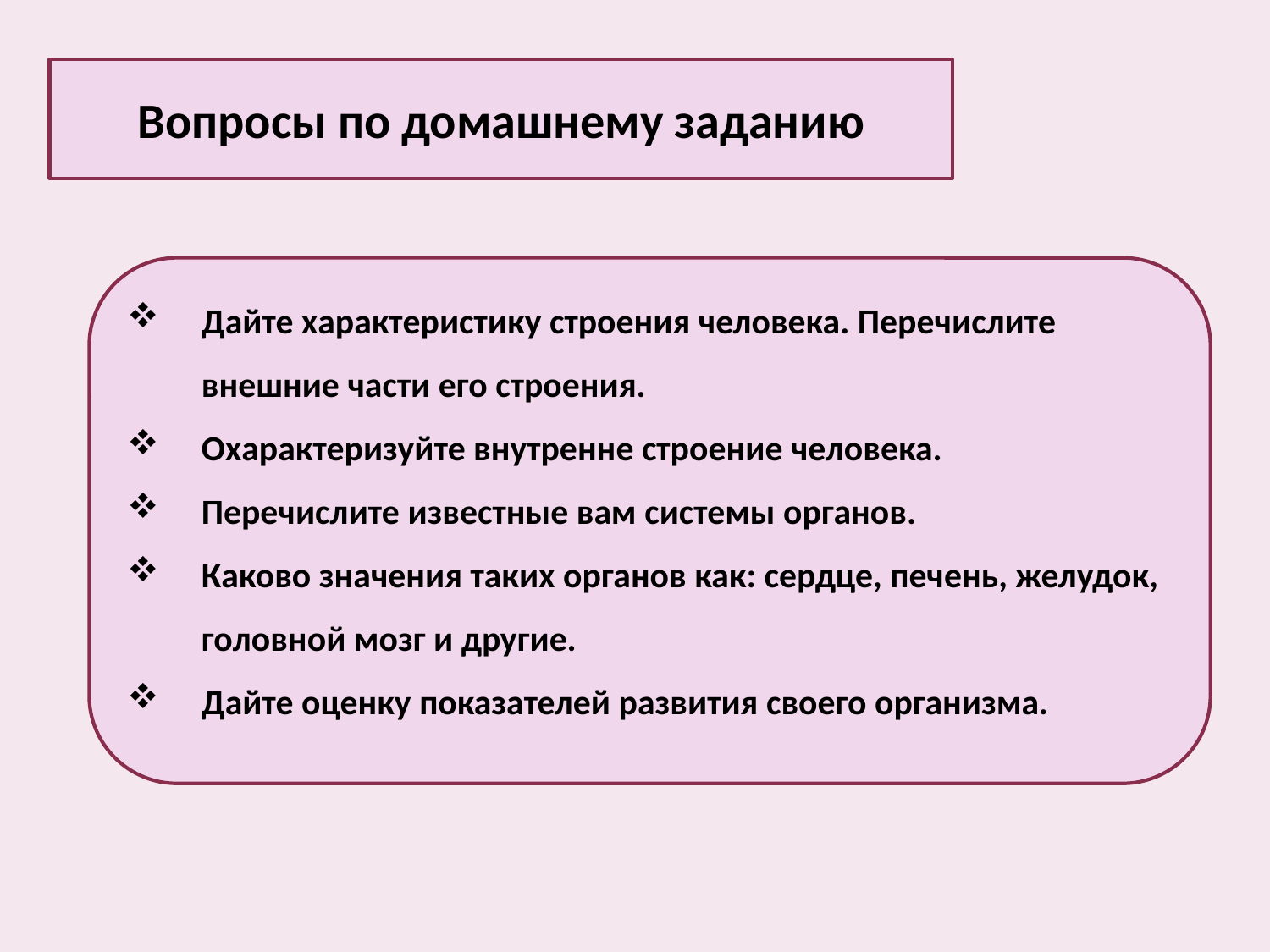

Вопросы по домашнему заданию

Дайте характеристику строения человека. Перечислите внешние части его строения.
Охарактеризуйте внутренне строение человека.
Перечислите известные вам системы органов.
Каково значения таких органов как: сердце, печень, желудок, головной мозг и другие.
Дайте оценку показателей развития своего организма.